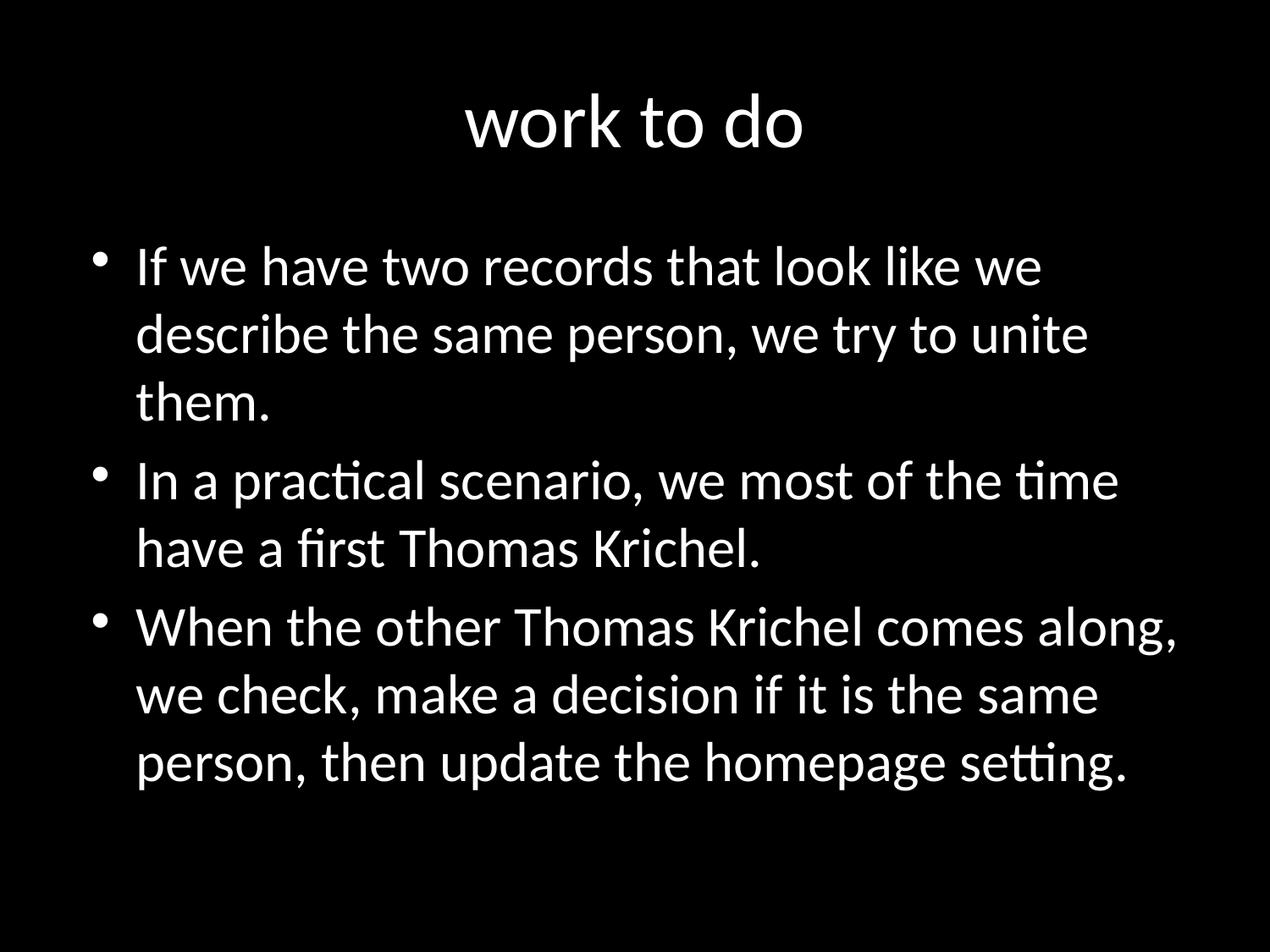

# work to do
If we have two records that look like we describe the same person, we try to unite them.
In a practical scenario, we most of the time have a first Thomas Krichel.
When the other Thomas Krichel comes along, we check, make a decision if it is the same person, then update the homepage setting.